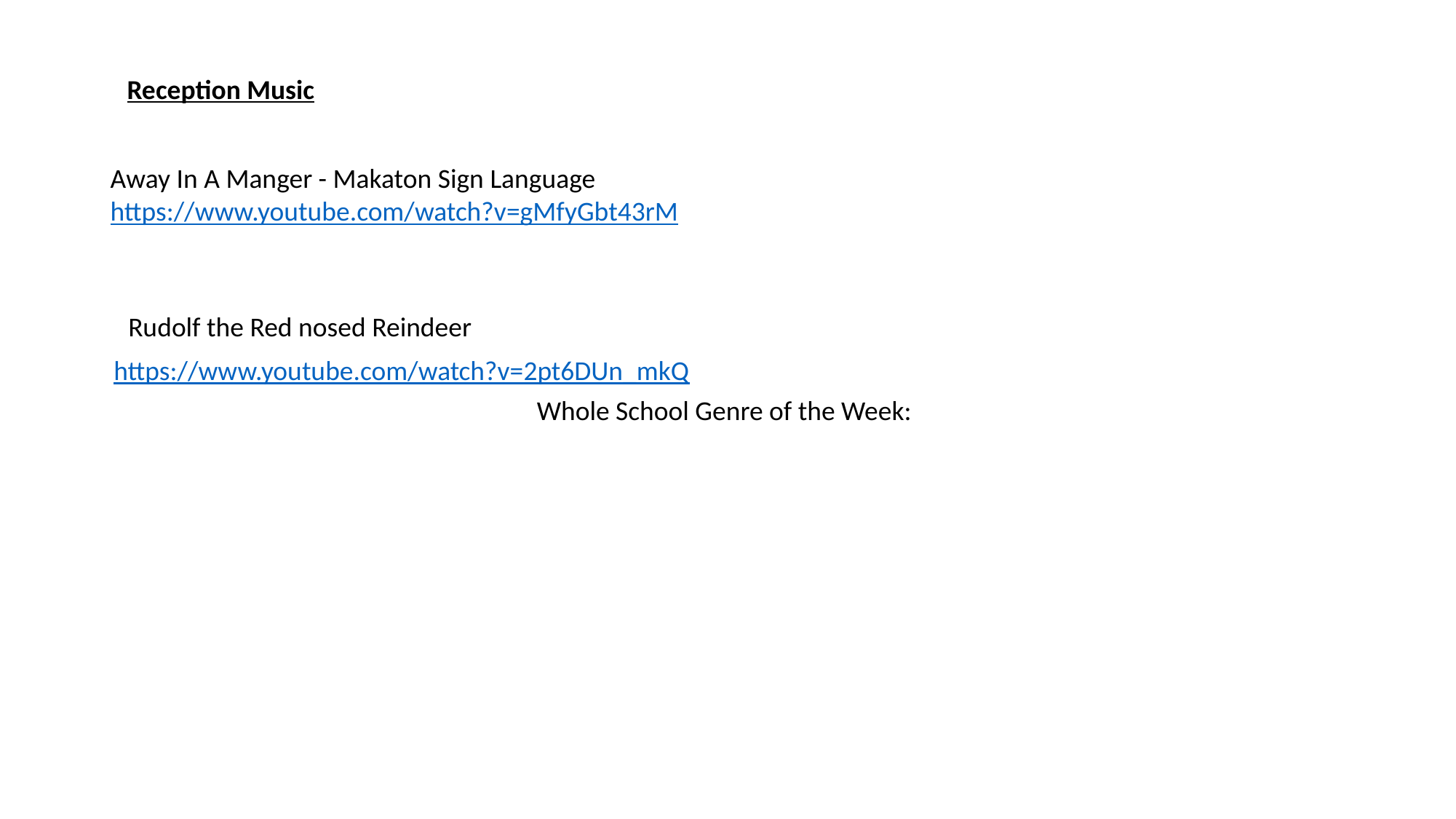

Reception Music
Away In A Manger - Makaton Sign Language
https://www.youtube.com/watch?v=gMfyGbt43rM
Rudolf the Red nosed Reindeer
https://www.youtube.com/watch?v=2pt6DUn_mkQ

Whole School Genre of the Week: